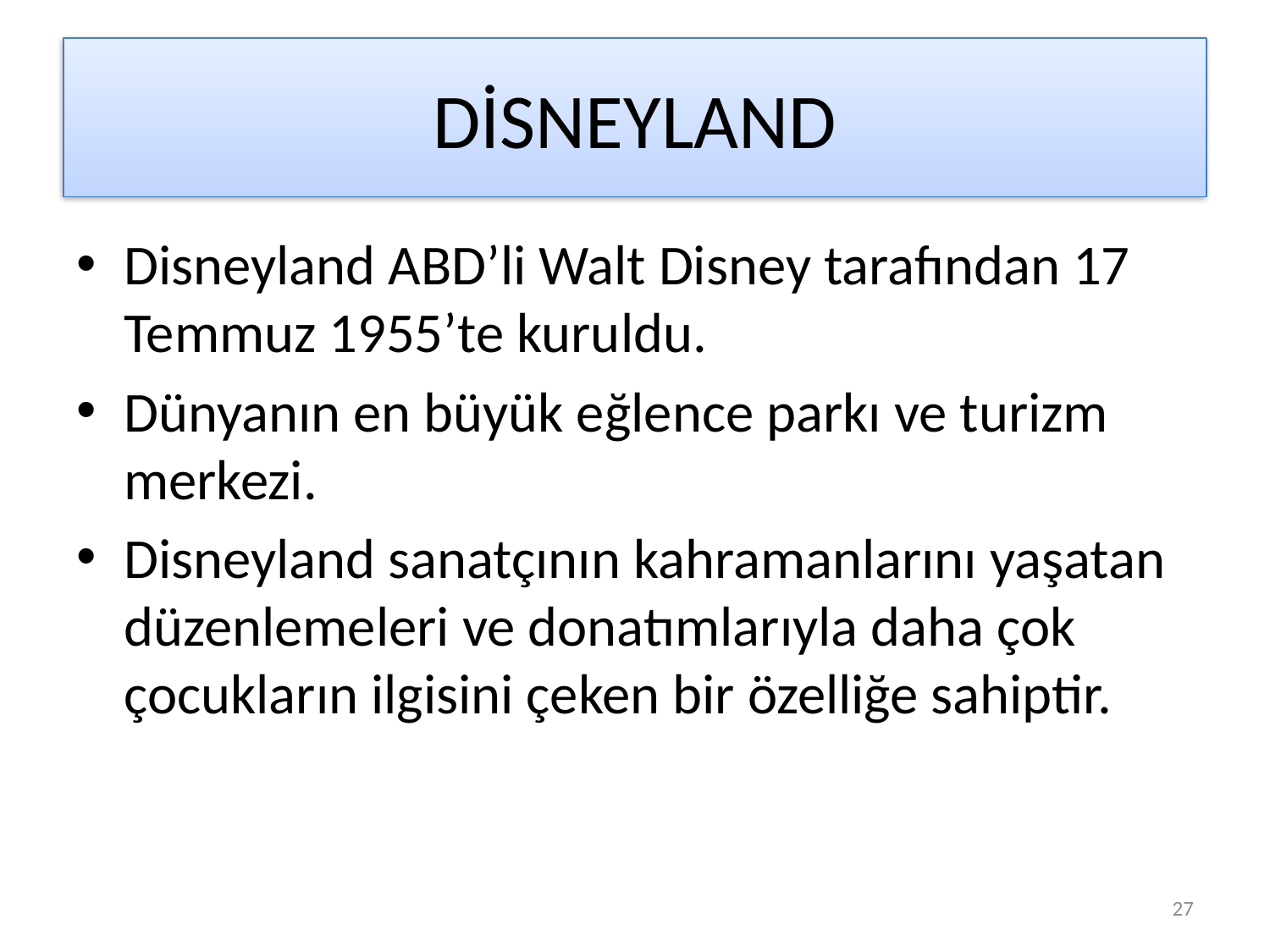

# DİSNEYLAND
Disneyland ABD’li Walt Disney tarafından 17 Temmuz 1955’te kuruldu.
Dünyanın en büyük eğlence parkı ve turizm merkezi.
Disneyland sanatçının kahramanlarını yaşatan düzenlemeleri ve donatımlarıyla daha çok çocukların ilgisini çeken bir özelliğe sahiptir.
27